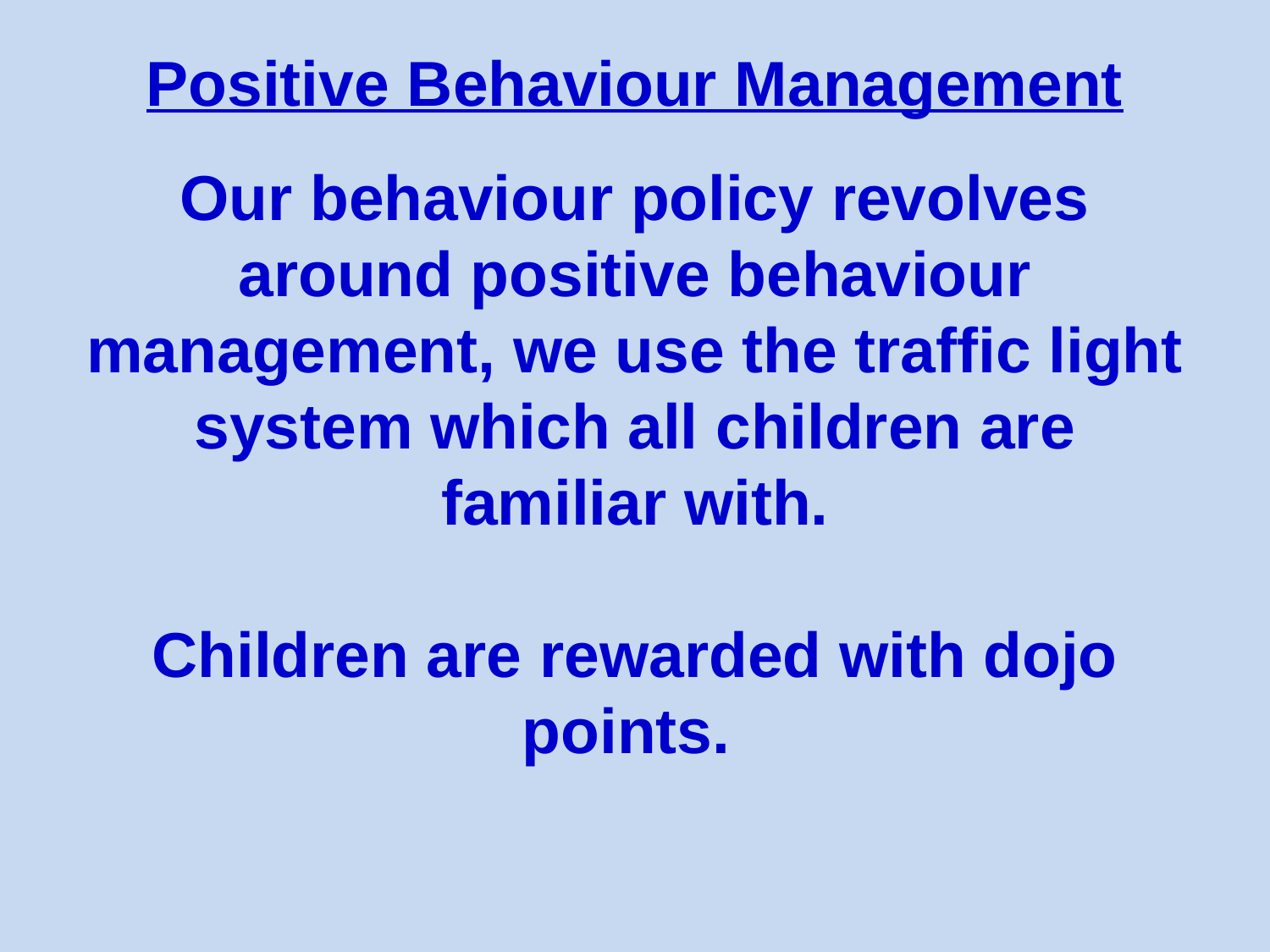

Positive Behaviour Management
Our behaviour policy revolves around positive behaviour management, we use the traffic light system which all children are familiar with.

Children are rewarded with dojo points.